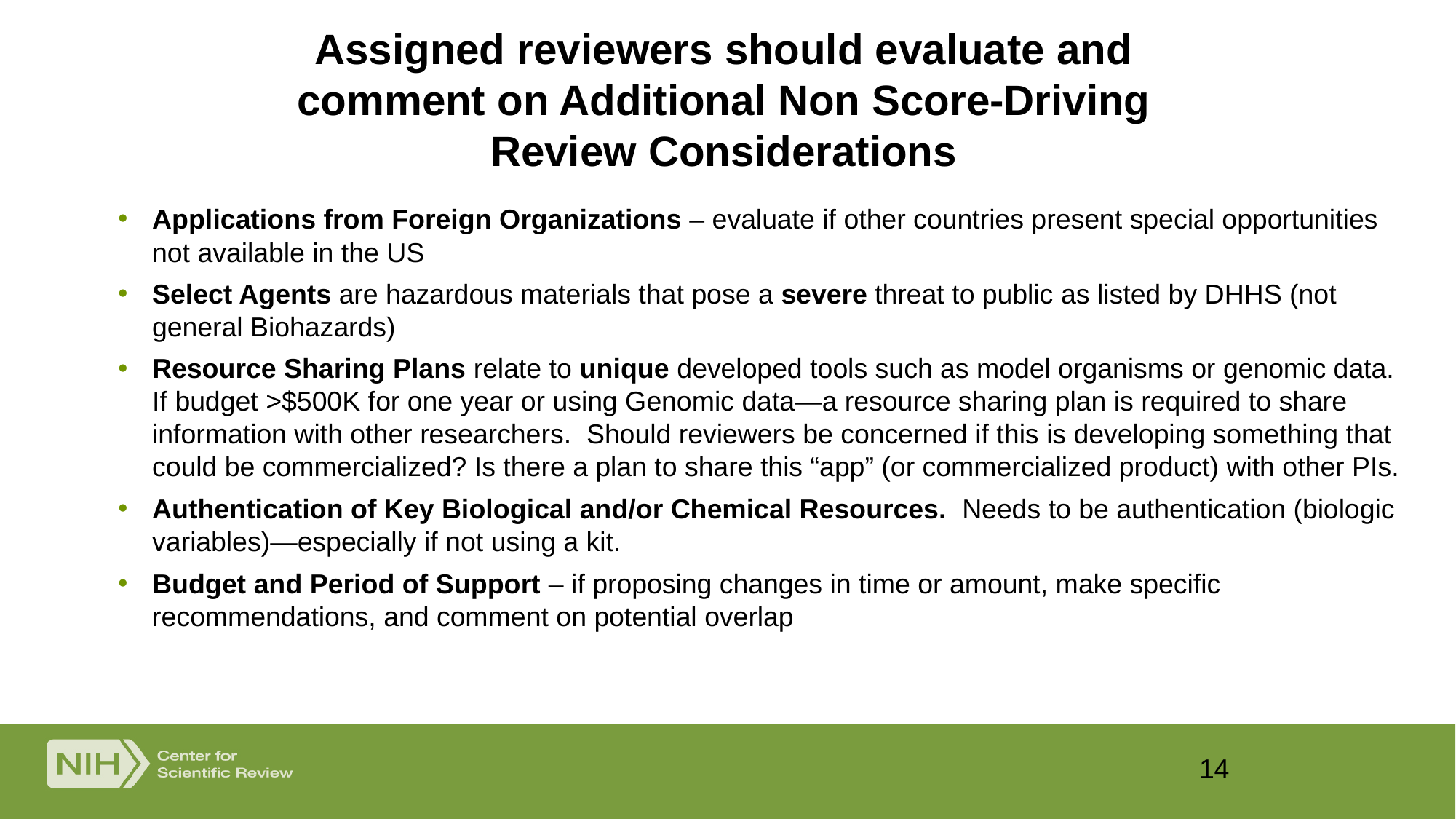

Assigned reviewers should evaluate and comment on Additional Non Score-Driving Review Considerations

Applications from Foreign Organizations – evaluate if other countries present special opportunities not available in the US
Select Agents are hazardous materials that pose a severe threat to public as listed by DHHS (not general Biohazards)
Resource Sharing Plans relate to unique developed tools such as model organisms or genomic data.  If budget >$500K for one year or using Genomic data—a resource sharing plan is required to share information with other researchers.  Should reviewers be concerned if this is developing something that could be commercialized? Is there a plan to share this “app” (or commercialized product) with other PIs.
Authentication of Key Biological and/or Chemical Resources.  Needs to be authentication (biologic variables)—especially if not using a kit.
Budget and Period of Support – if proposing changes in time or amount, make specific recommendations, and comment on potential overlap

14